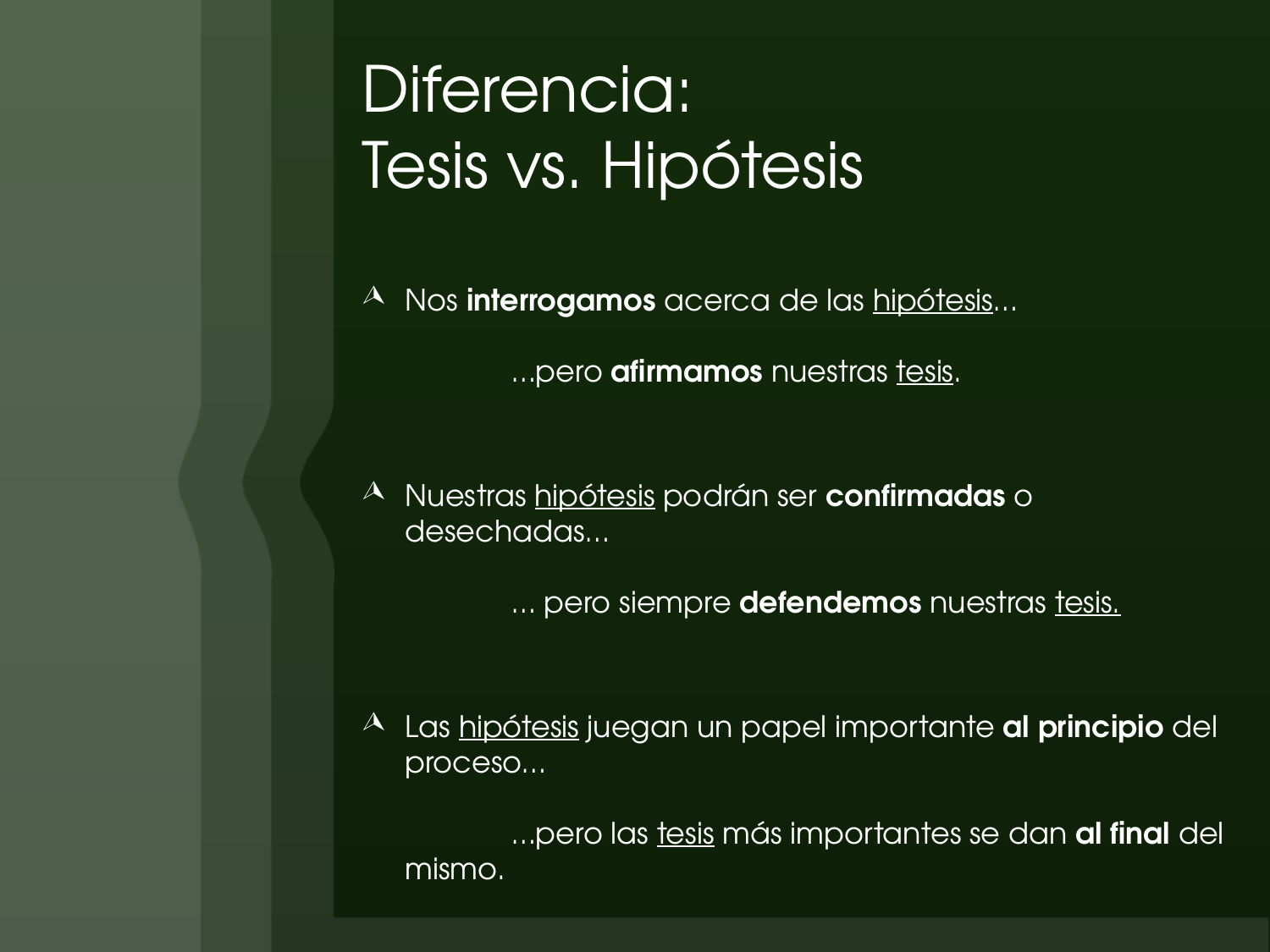

# Diferencia: Tesis vs. Hipótesis
Nos interrogamos acerca de las hipótesis…
		…pero afirmamos nuestras tesis.

Nuestras hipótesis podrán ser confirmadas o desechadas…
	… pero siempre defendemos nuestras tesis.

Las hipótesis juegan un papel importante al principio del proceso…
		…pero las tesis más importantes se dan al final del mismo.